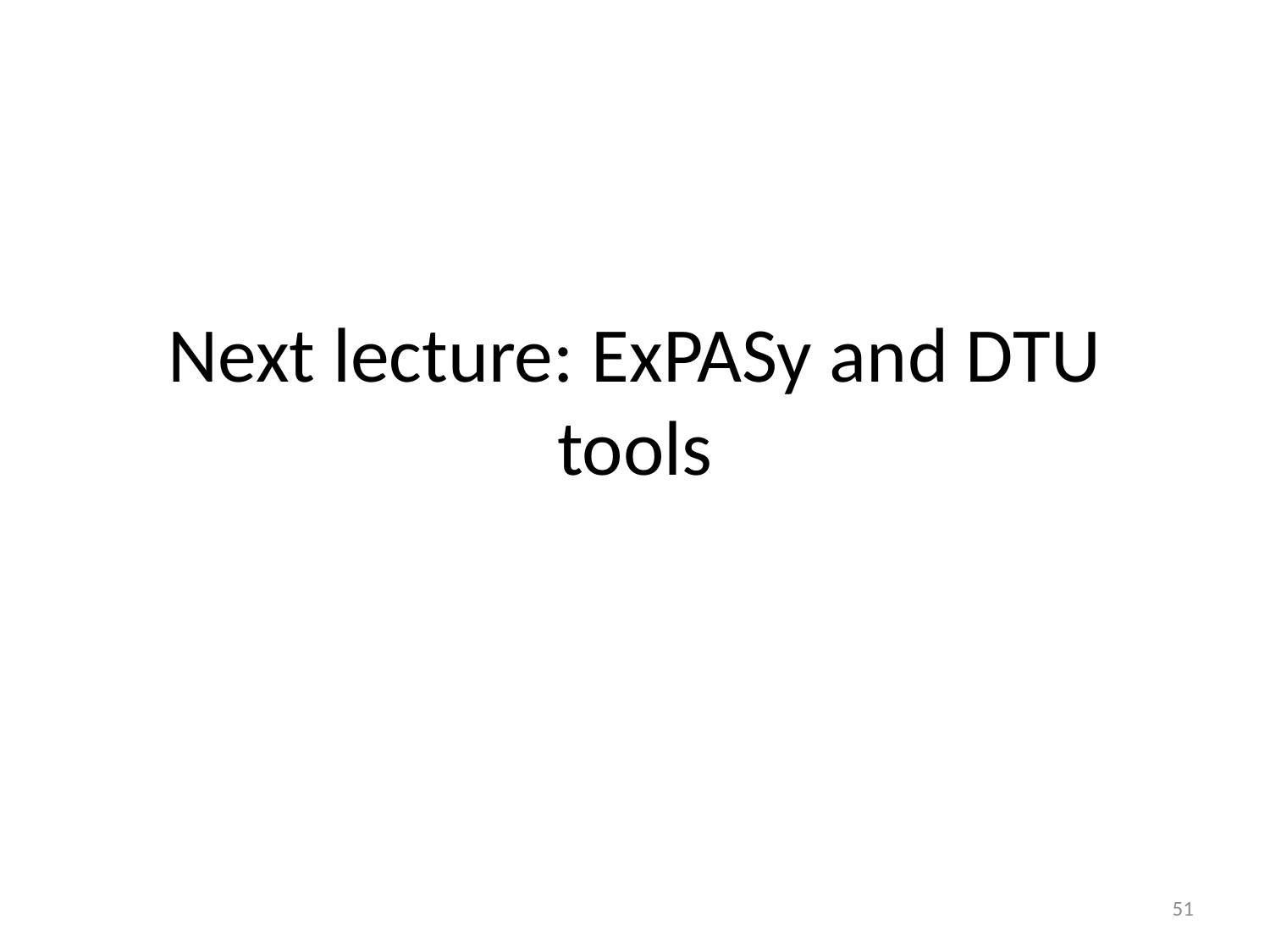

# Next lecture: ExPASy and DTU tools

51